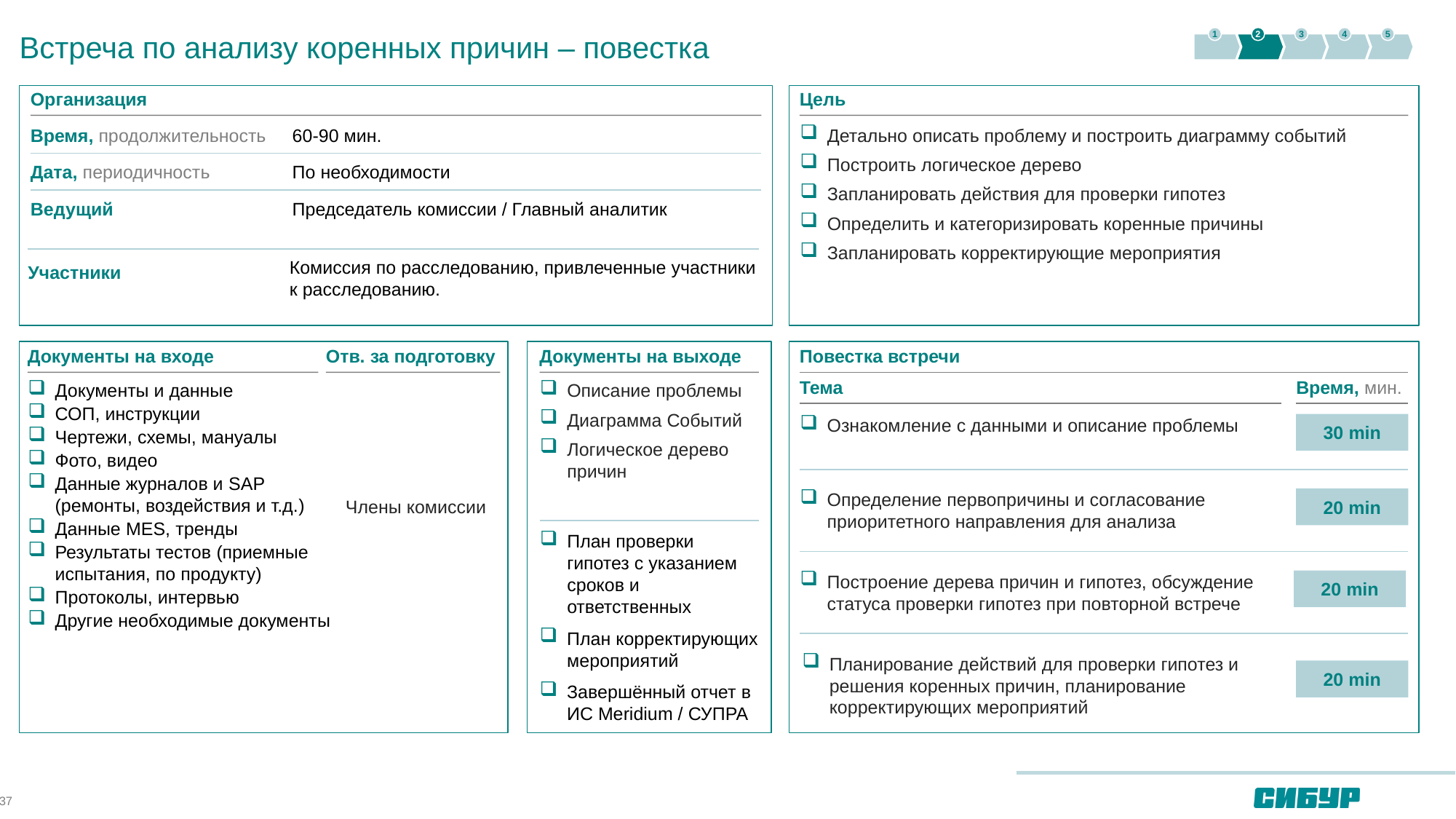

1
2
3
4
5

# Встреча по анализу коренных причин – повестка

Организация
Цель

Время, продолжительность
60-90 мин.
Детально описать проблему и построить диаграмму событий
Построить логическое дерево
Запланировать действия для проверки гипотез
Определить и категоризировать коренные причины
Запланировать корректирующие мероприятия

Дата, периодичность
По необходимости
Ведущий
Председатель комиссии / Главный аналитик
Комиссия по расследованию, привлеченные участники к расследованию.
Участники

Документы на входе
Отв. за подготовку
Документы на выходе
Повестка встречи

Тема
Время, мин.
Документы и данные
СОП, инструкции
Чертежи, схемы, мануалы
Фото, видео
Данные журналов и SAP (ремонты, воздействия и т.д.)
Данные MES, тренды
Результаты тестов (приемные испытания, по продукту)
Протоколы, интервью
Другие необходимые документы
Описание проблемы
Диаграмма Событий
Логическое дерево причин

Ознакомление с данными и описание проблемы
30 min
Определение первопричины и согласование приоритетного направления для анализа
20 min
Члены комиссии
План проверки гипотез с указанием сроков и ответственных
Построение дерева причин и гипотез, обсуждение статуса проверки гипотез при повторной встрече
20 min
План корректирующих мероприятий
Планирование действий для проверки гипотез и решения коренных причин, планирование корректирующих мероприятий
20 min
Завершённый отчет в ИС Meridium / СУПРА